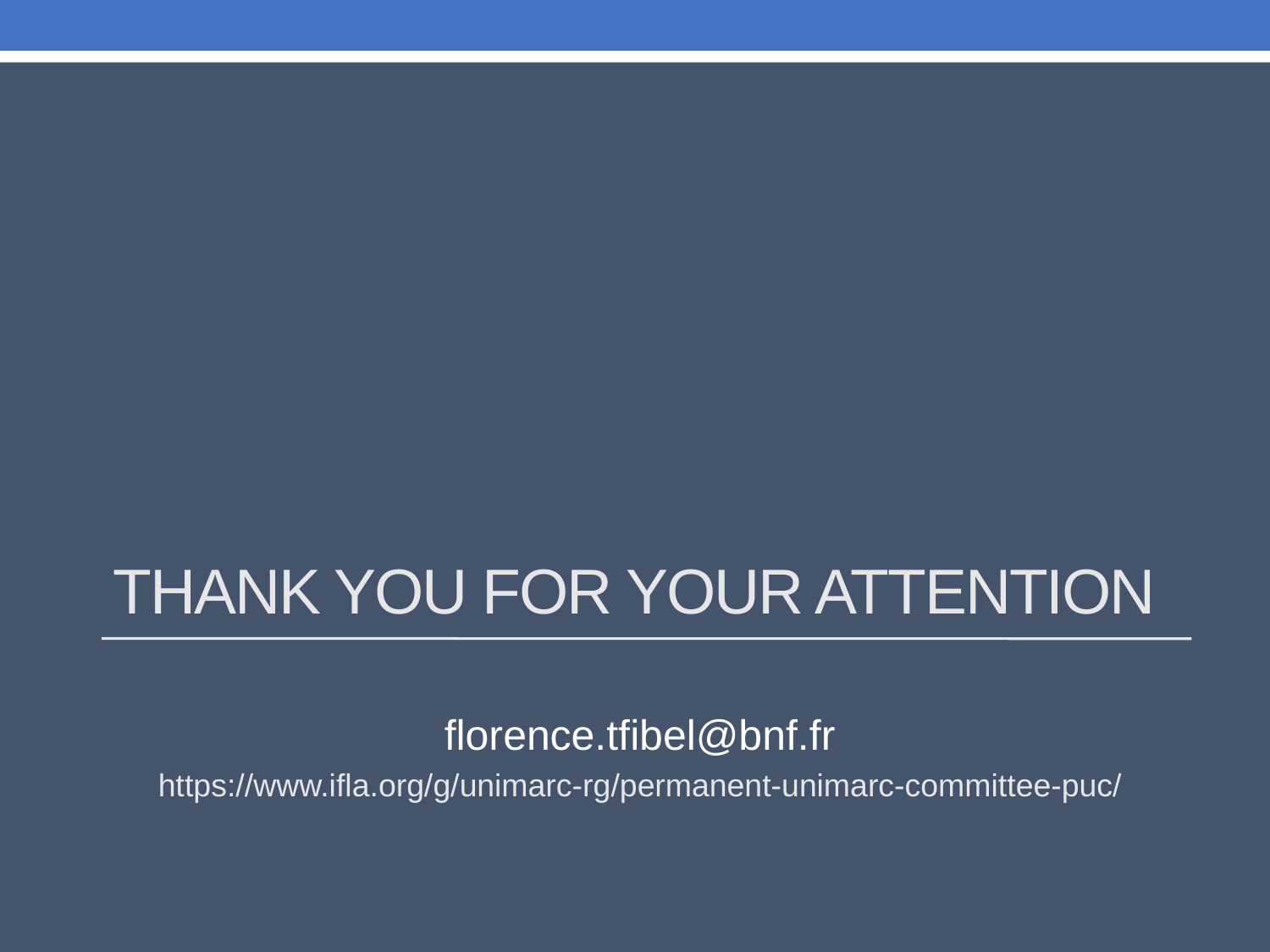

# Thank you for your attention

florence.tfibel@bnf.fr
https://www.ifla.org/g/unimarc-rg/permanent-unimarc-committee-puc/